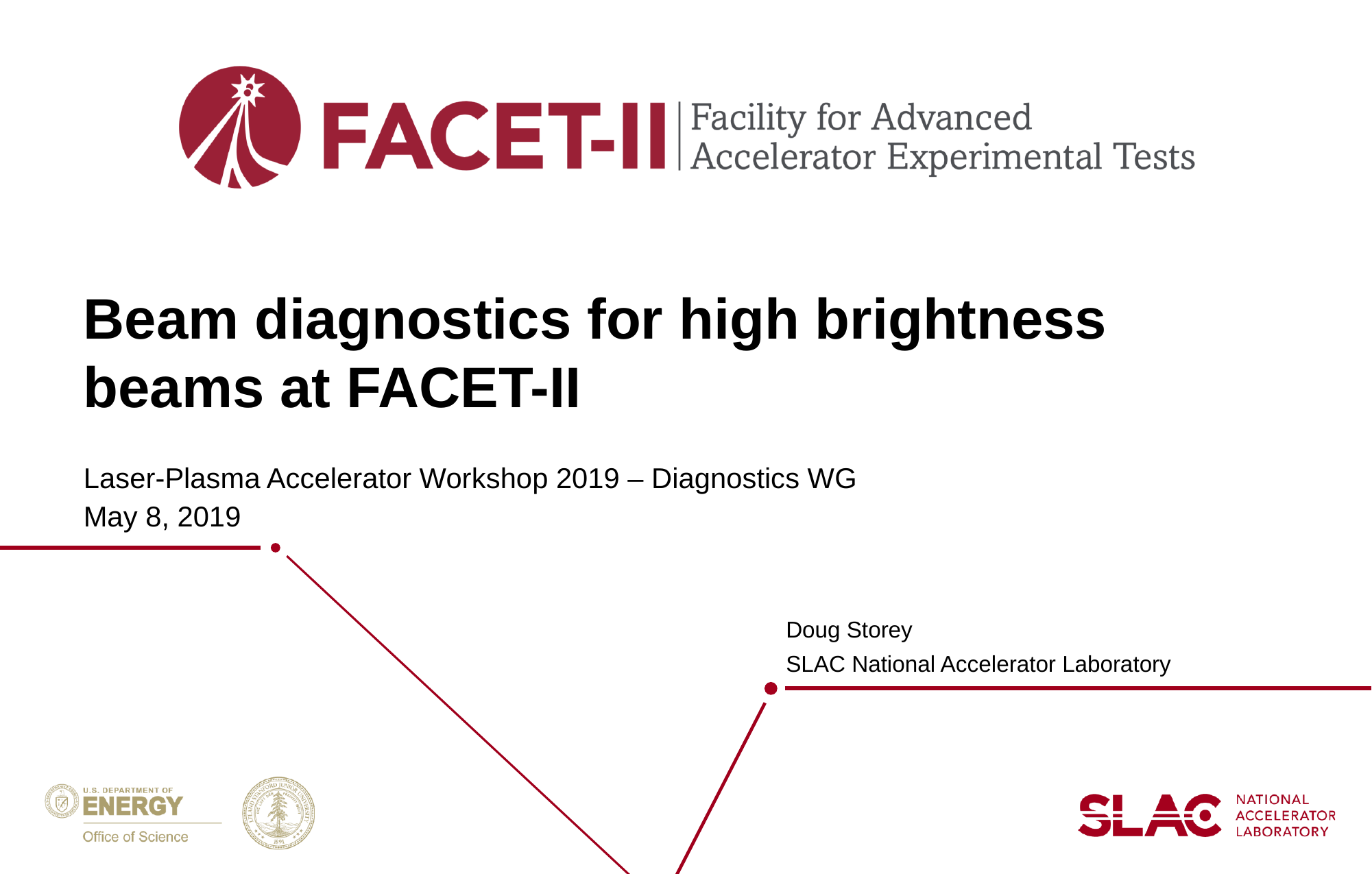

# Beam diagnostics for high brightness beams at FACET-II
Laser-Plasma Accelerator Workshop 2019 – Diagnostics WG
May 8, 2019
Doug Storey
SLAC National Accelerator Laboratory